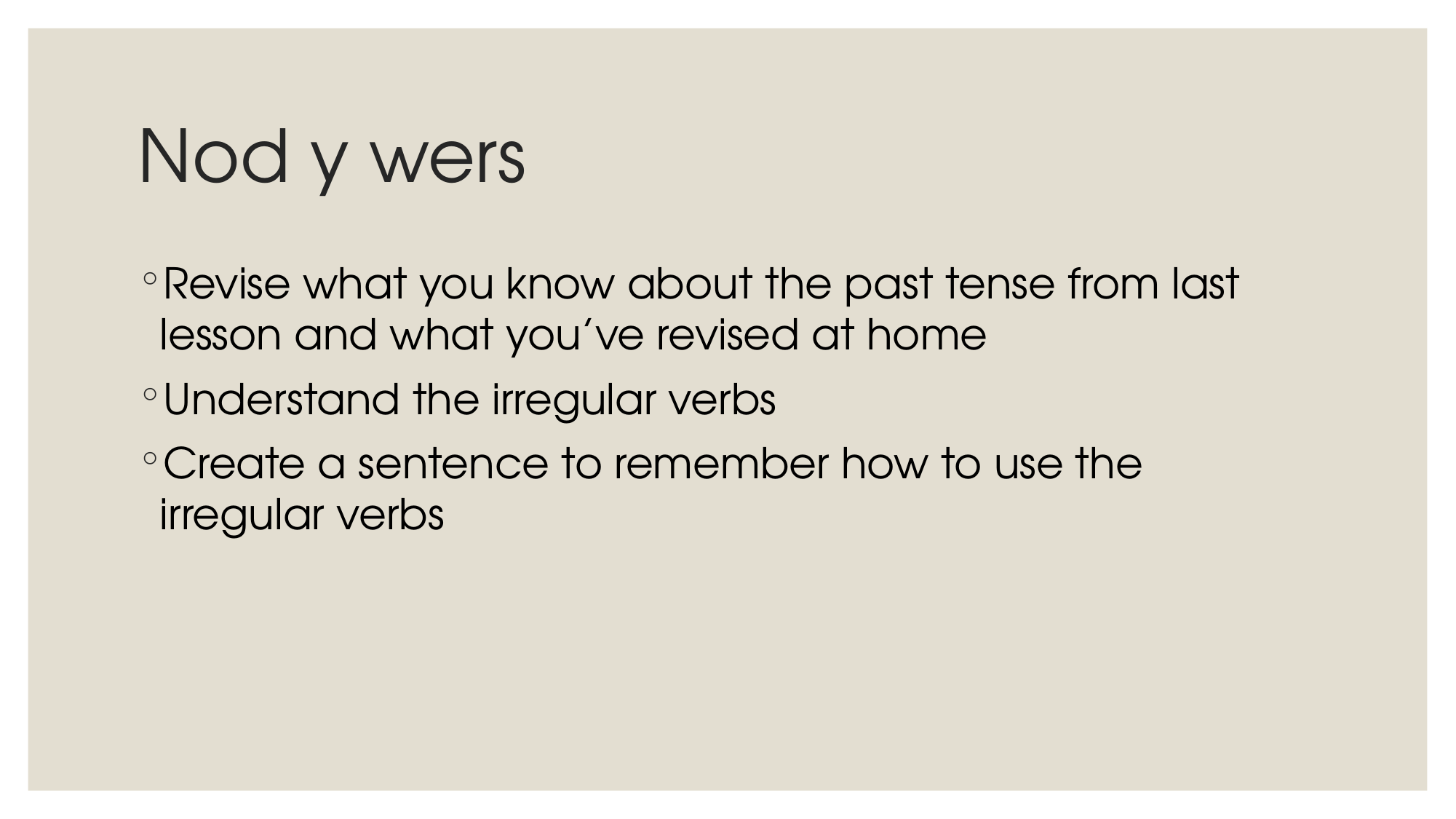

# Nod y wers
Revise what you know about the past tense from last lesson and what you’ve revised at home
Understand the irregular verbs
Create a sentence to remember how to use the irregular verbs